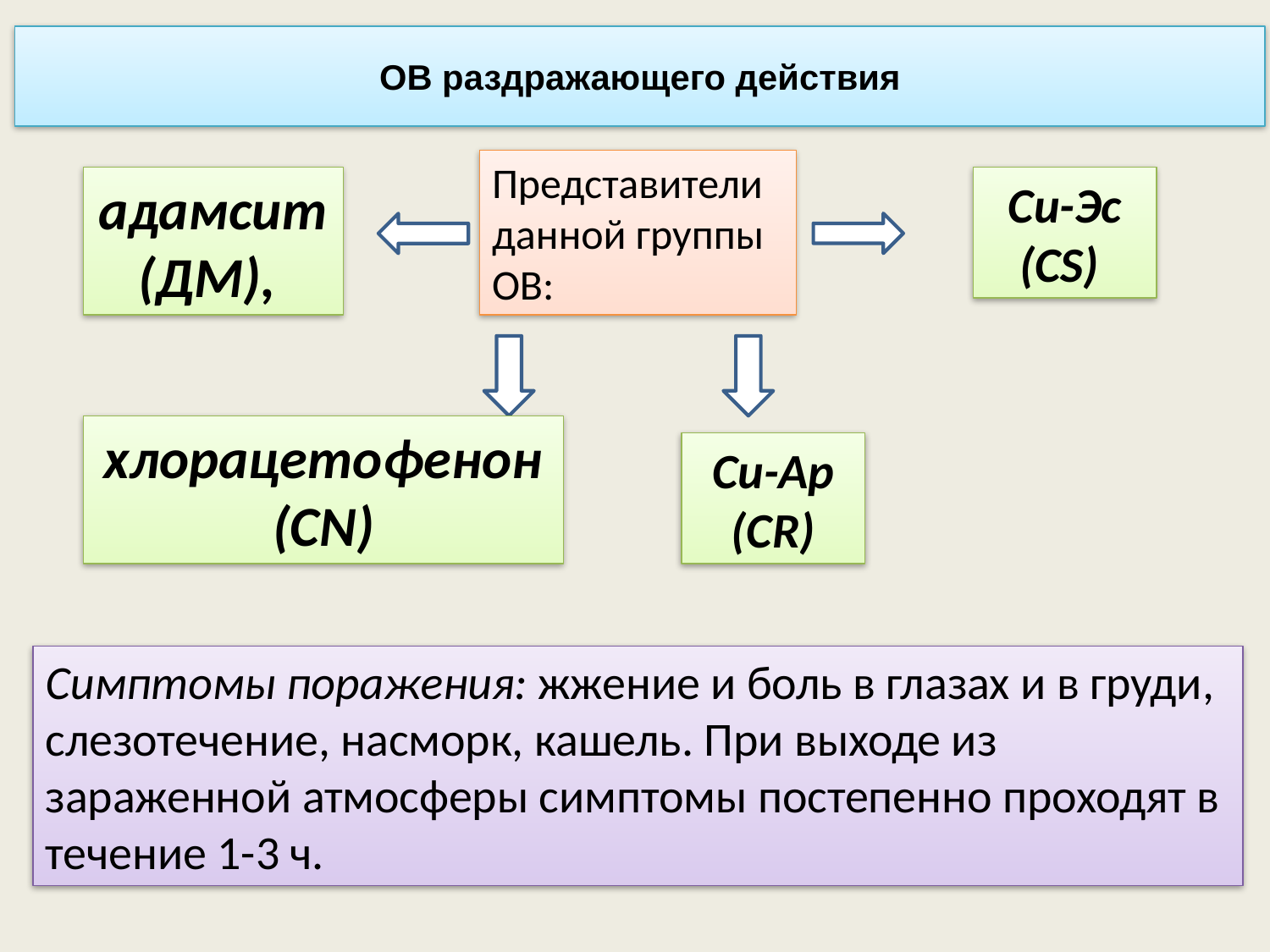

# ОВ раздражающего действия
Представители данной группы ОВ:
адамсит (ДМ),
Си-Эс (CS)

хлорацетофенон (CN)
Си-Ар (CR)
Симптомы поражения: жжение и боль в глазах и в груди, слезотечение, насморк, кашель. При выходе из зараженной атмосферы симптомы постепенно проходят в течение 1-3 ч.